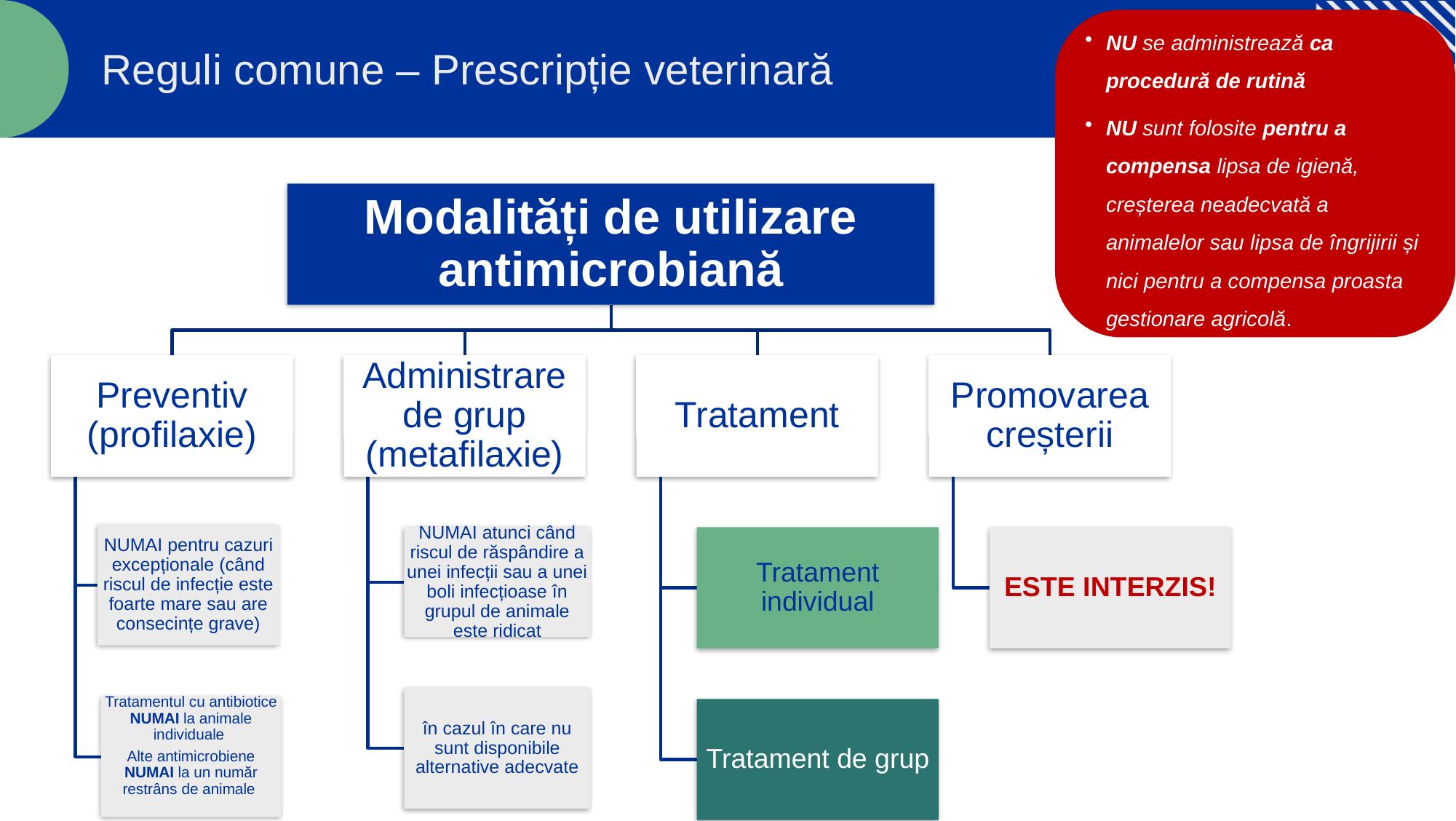

NU se administrează ca procedură de rutină
NU sunt folosite pentru a compensa lipsa de igienă, creșterea neadecvată a animalelor sau lipsa de îngrijirii și nici pentru a compensa proasta gestionare agricolă.
Reguli comune – Prescripție veterinară

Modalități de utilizare antimicrobiană
Preventiv (profilaxie)
NUMAI pentru cazuri excepționale (când riscul de infecție este foarte mare sau are consecințe grave)
Tratamentul cu antibiotice NUMAI la animale individuale
Alte antimicrobiene NUMAI la un număr restrâns de animale

Administrare de grup (metafilaxie)
NUMAI atunci când riscul de răspândire a unei infecții sau a unei boli infecțioase în grupul de animale este ridicat
în cazul în care nu sunt disponibile alternative adecvate
Tratament
Tratament individual
Tratament de grup
Promovarea creșterii
ESTE INTERZIS!